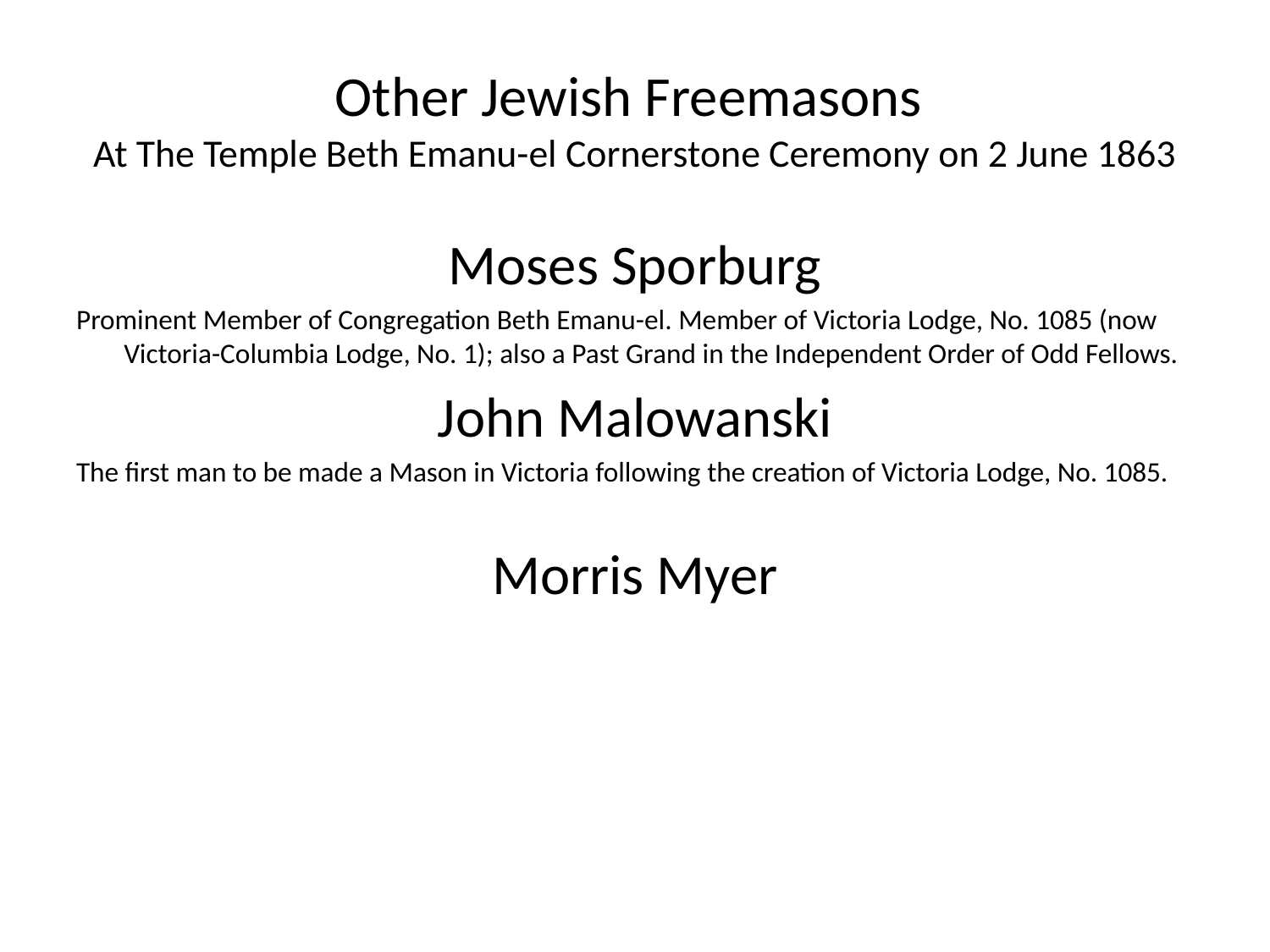

# Other Jewish Freemasons At The Temple Beth Emanu-el Cornerstone Ceremony on 2 June 1863
Moses Sporburg
Prominent Member of Congregation Beth Emanu-el. Member of Victoria Lodge, No. 1085 (now Victoria-Columbia Lodge, No. 1); also a Past Grand in the Independent Order of Odd Fellows.
John Malowanski
The first man to be made a Mason in Victoria following the creation of Victoria Lodge, No. 1085.

Morris Myer